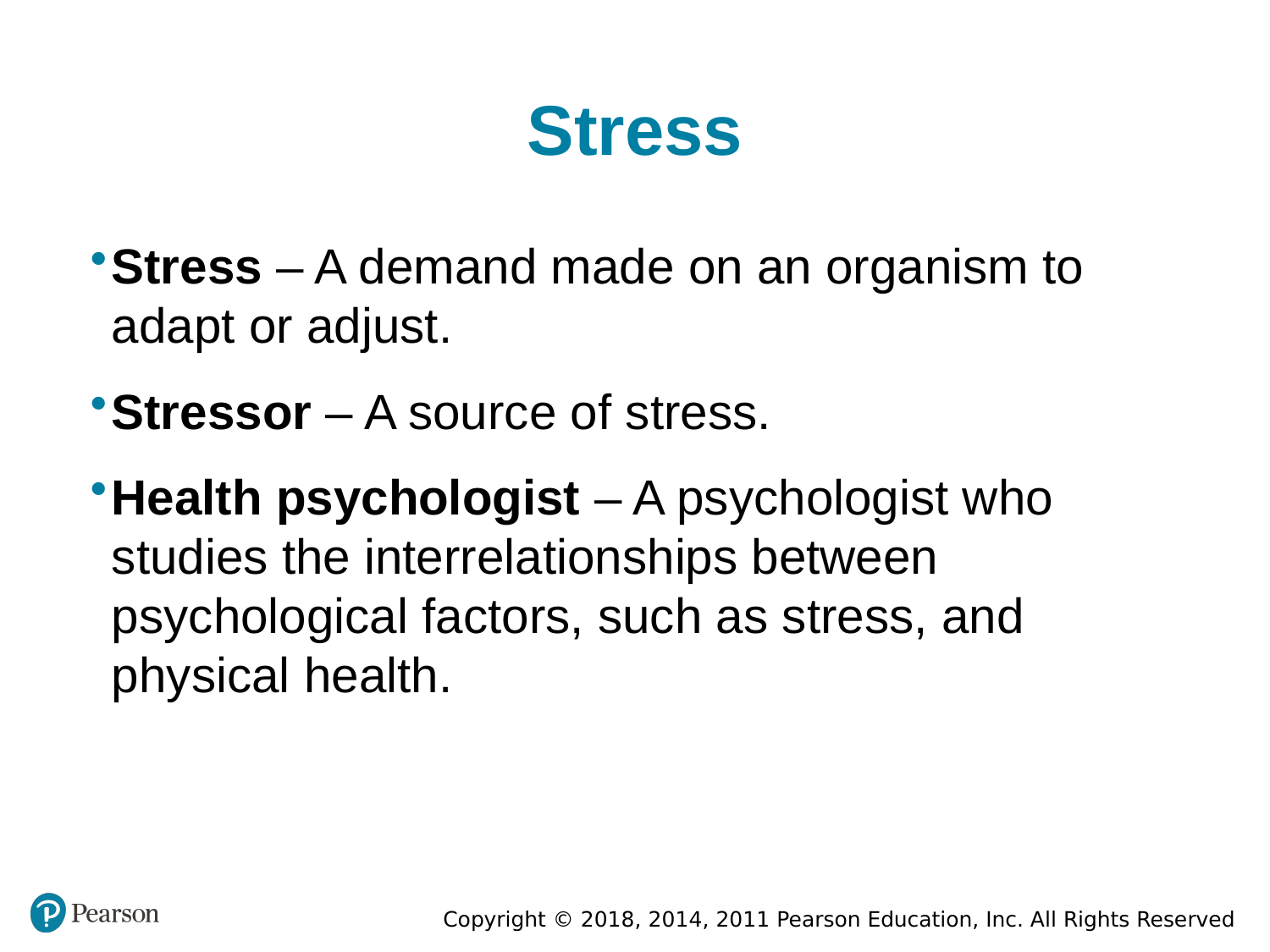

# Stress
Stress – A demand made on an organism to adapt or adjust.
Stressor – A source of stress.
Health psychologist – A psychologist who studies the interrelationships between psychological factors, such as stress, and physical health.

© 2014, 2011, 2008 by Pearson Education, Inc. All rights reserved.